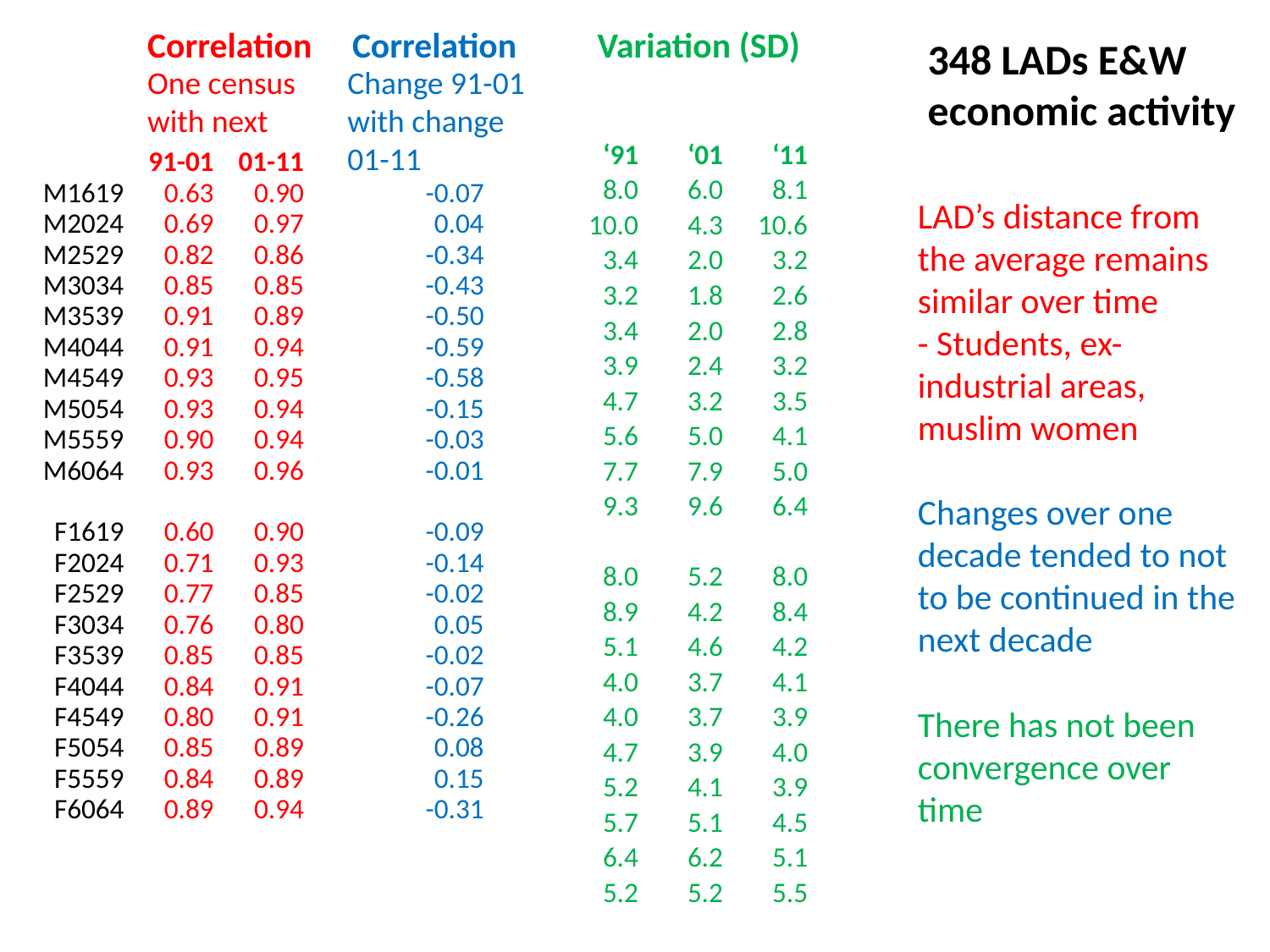

Correlation     Correlation          Variation (SD)
348 LADs E&W economic activity
One census with next
Change 91-01 with change 01-11
| ‘91 | ‘01 | ‘11 |
| --- | --- | --- |
| 8.0 | 6.0 | 8.1 |
| 10.0 | 4.3 | 10.6 |
| 3.4 | 2.0 | 3.2 |
| 3.2 | 1.8 | 2.6 |
| 3.4 | 2.0 | 2.8 |
| 3.9 | 2.4 | 3.2 |
| 4.7 | 3.2 | 3.5 |
| 5.6 | 5.0 | 4.1 |
| 7.7 | 7.9 | 5.0 |
| 9.3 | 9.6 | 6.4 |
|  |  |  |
| 8.0 | 5.2 | 8.0 |
| 8.9 | 4.2 | 8.4 |
| 5.1 | 4.6 | 4.2 |
| 4.0 | 3.7 | 4.1 |
| 4.0 | 3.7 | 3.9 |
| 4.7 | 3.9 | 4.0 |
| 5.2 | 4.1 | 3.9 |
| 5.7 | 5.1 | 4.5 |
| 6.4 | 6.2 | 5.1 |
| 5.2 | 5.2 | 5.5 |
|  | 91-01 | 01-11 |  |  |
| --- | --- | --- | --- | --- |
| M1619 | 0.63 | 0.90 |  | -0.07 |
| M2024 | 0.69 | 0.97 |  | 0.04 |
| M2529 | 0.82 | 0.86 |  | -0.34 |
| M3034 | 0.85 | 0.85 |  | -0.43 |
| M3539 | 0.91 | 0.89 |  | -0.50 |
| M4044 | 0.91 | 0.94 |  | -0.59 |
| M4549 | 0.93 | 0.95 |  | -0.58 |
| M5054 | 0.93 | 0.94 |  | -0.15 |
| M5559 | 0.90 | 0.94 |  | -0.03 |
| M6064 | 0.93 | 0.96 |  | -0.01 |
|  |  |  |  |  |
| F1619 | 0.60 | 0.90 |  | -0.09 |
| F2024 | 0.71 | 0.93 |  | -0.14 |
| F2529 | 0.77 | 0.85 |  | -0.02 |
| F3034 | 0.76 | 0.80 |  | 0.05 |
| F3539 | 0.85 | 0.85 |  | -0.02 |
| F4044 | 0.84 | 0.91 |  | -0.07 |
| F4549 | 0.80 | 0.91 |  | -0.26 |
| F5054 | 0.85 | 0.89 |  | 0.08 |
| F5559 | 0.84 | 0.89 |  | 0.15 |
| F6064 | 0.89 | 0.94 |  | -0.31 |
# LAD’s distance from the average remains similar over time - Students, ex-industrial areas, muslim women Changes over one decade tended to not to be continued in the next decade There has not been convergence over time